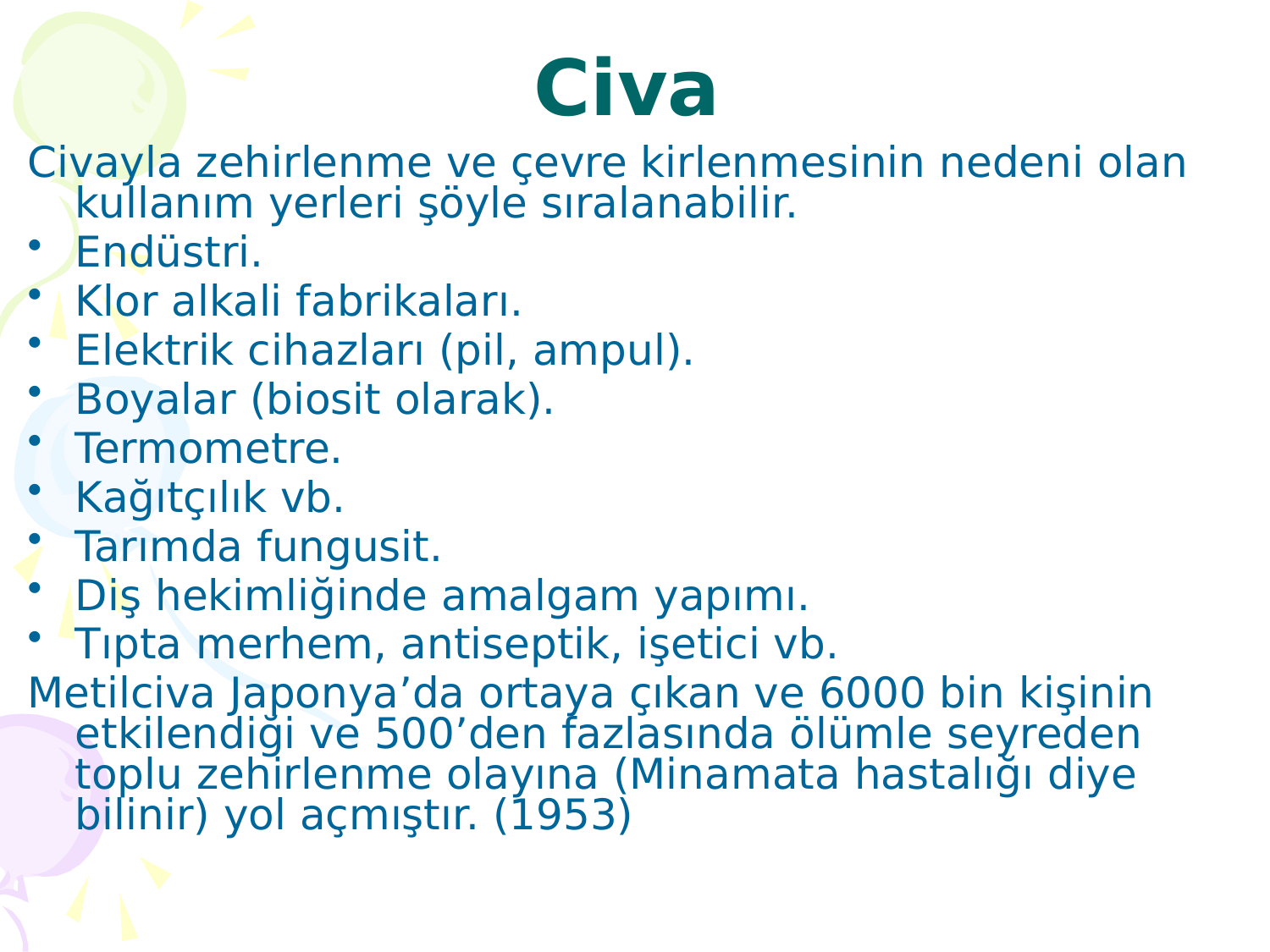

# Civa
Civayla zehirlenme ve çevre kirlenmesinin nedeni olan kullanım yerleri şöyle sıralanabilir.
Endüstri.
Klor alkali fabrikaları.
Elektrik cihazları (pil, ampul).
Boyalar (biosit olarak).
Termometre.
Kağıtçılık vb.
Tarımda fungusit.
Diş hekimliğinde amalgam yapımı.
Tıpta merhem, antiseptik, işetici vb.
Metilciva Japonya’da ortaya çıkan ve 6000 bin kişinin etkilendiği ve 500’den fazlasında ölümle seyreden toplu zehirlenme olayına (Minamata hastalığı diye bilinir) yol açmıştır. (1953)